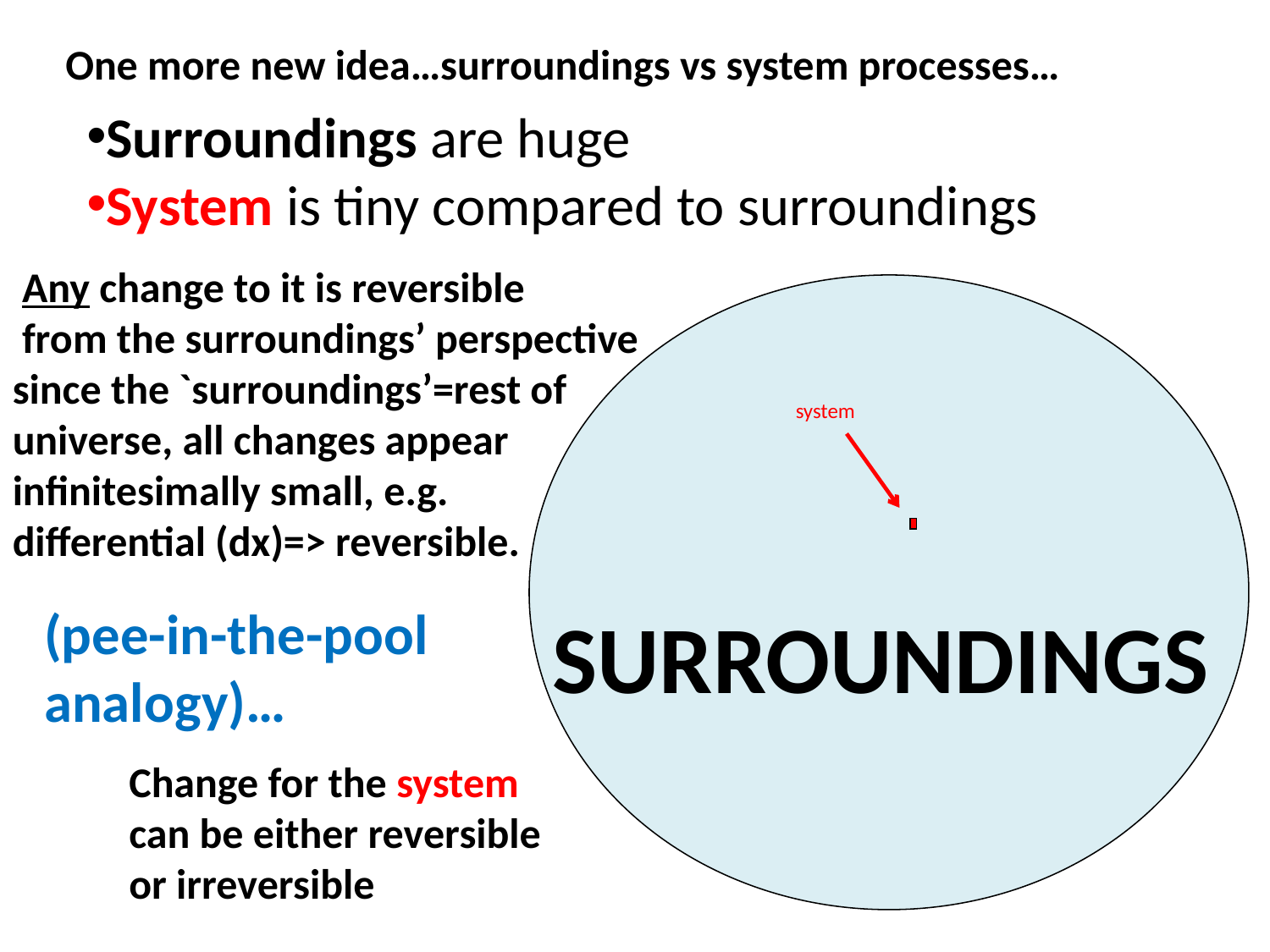

One more new idea…surroundings vs system processes…
Surroundings are huge
System is tiny compared to surroundings
 Any change to it is reversible
 from the surroundings’ perspective
since the `surroundings’=rest of universe, all changes appear
infinitesimally small, e.g.
differential (dx)=> reversible.

system

(pee-in-the-pool analogy)…
SURROUNDINGS
Change for the system can be either reversible or irreversible